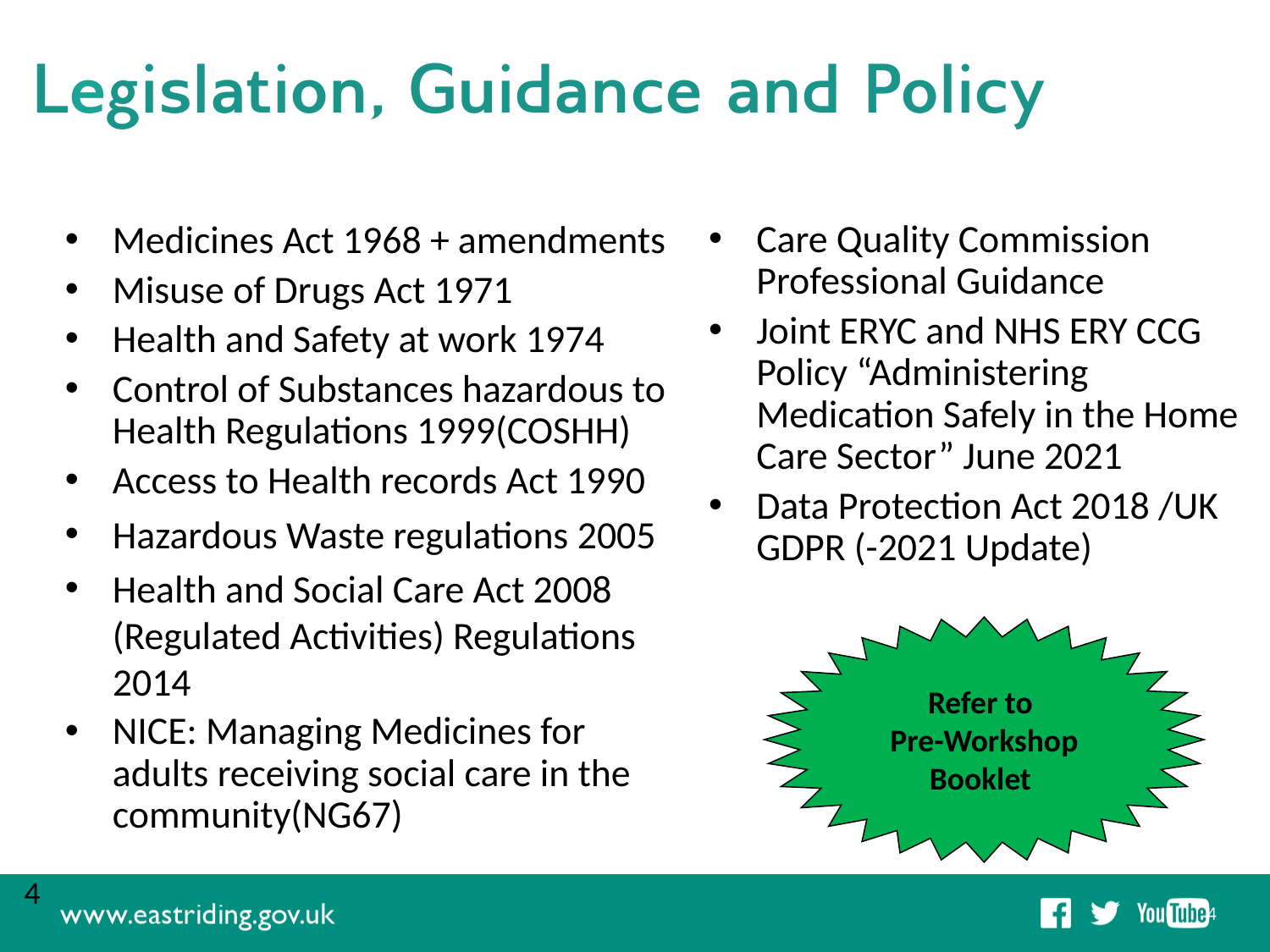

# Legislation, Guidance and Policy
Care Quality Commission Professional Guidance
Joint ERYC and NHS ERY CCG Policy “Administering Medication Safely in the Home Care Sector” June 2021
Data Protection Act 2018 /UK GDPR (-2021 Update)

Medicines Act 1968 + amendments
Misuse of Drugs Act 1971
Health and Safety at work 1974
Control of Substances hazardous to Health Regulations 1999(COSHH)
Access to Health records Act 1990
Hazardous Waste regulations 2005
Health and Social Care Act 2008 (Regulated Activities) Regulations 2014
NICE: Managing Medicines for adults receiving social care in the community(NG67)

Refer to
Pre-Workshop Booklet
4